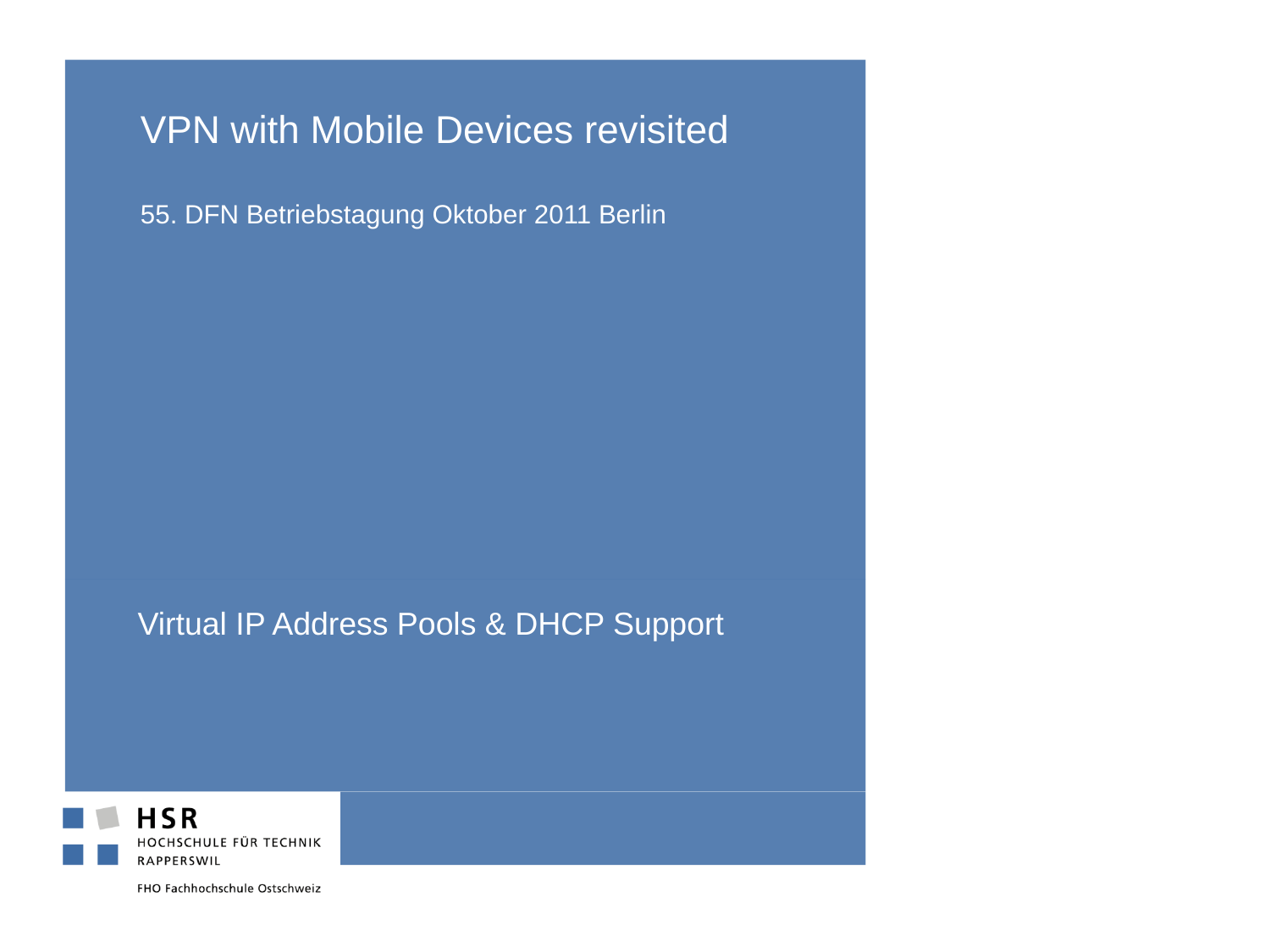

# VPN with Mobile Devices revisited 55. DFN Betriebstagung Oktober 2011 Berlin
Virtual IP Address Pools & DHCP Support